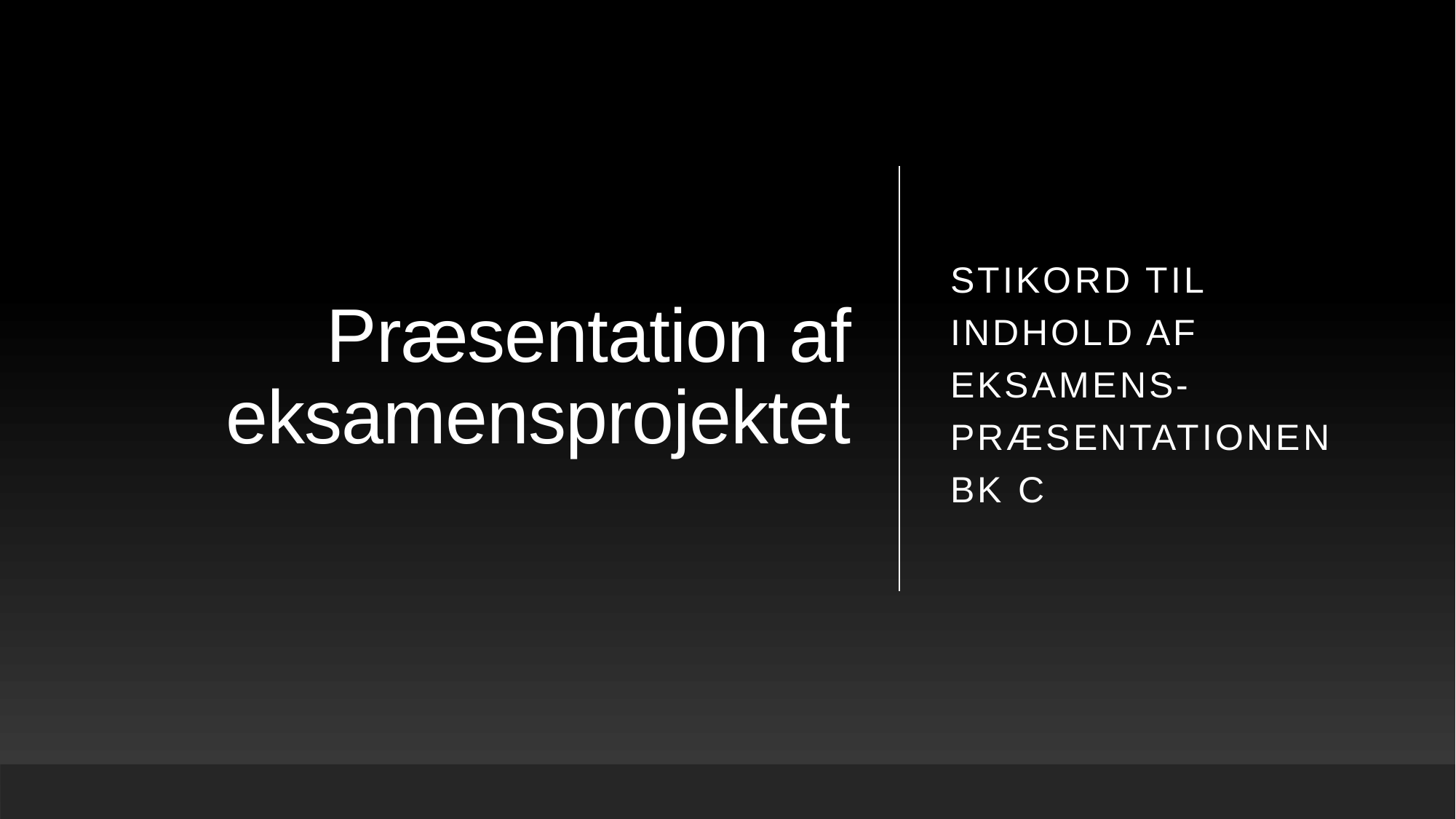

# Præsentation af eksamensprojektet
Stikord til indhold af eksamens-præsentationen bk C